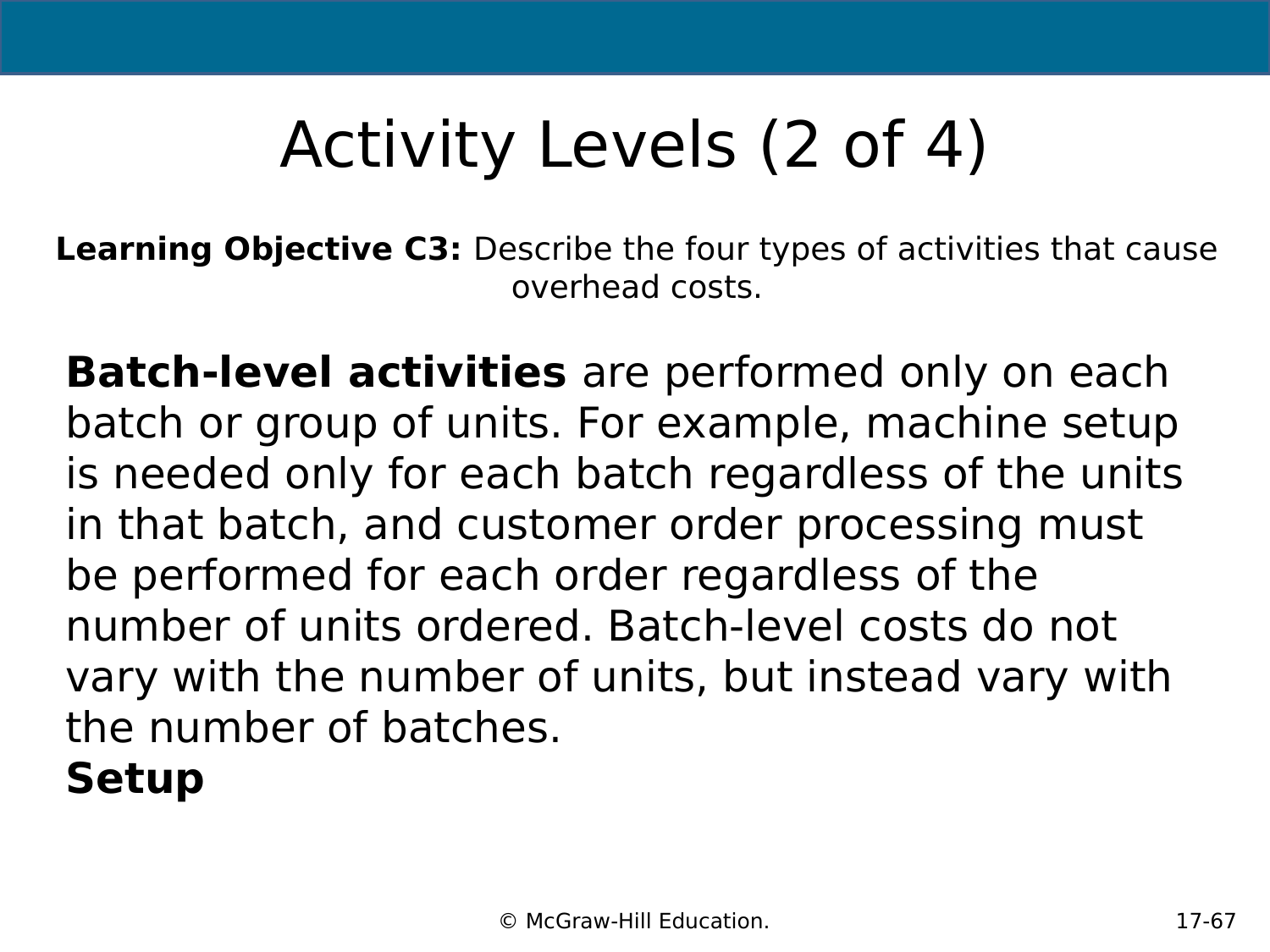

# Activity Levels (2 of 4)
Learning Objective C3: Describe the four types of activities that cause overhead costs.
Batch-level activities are performed only on each batch or group of units. For example, machine setup is needed only for each batch regardless of the units in that batch, and customer order processing must be performed for each order regardless of the number of units ordered. Batch-level costs do not vary with the number of units, but instead vary with the number of batches.
Setup